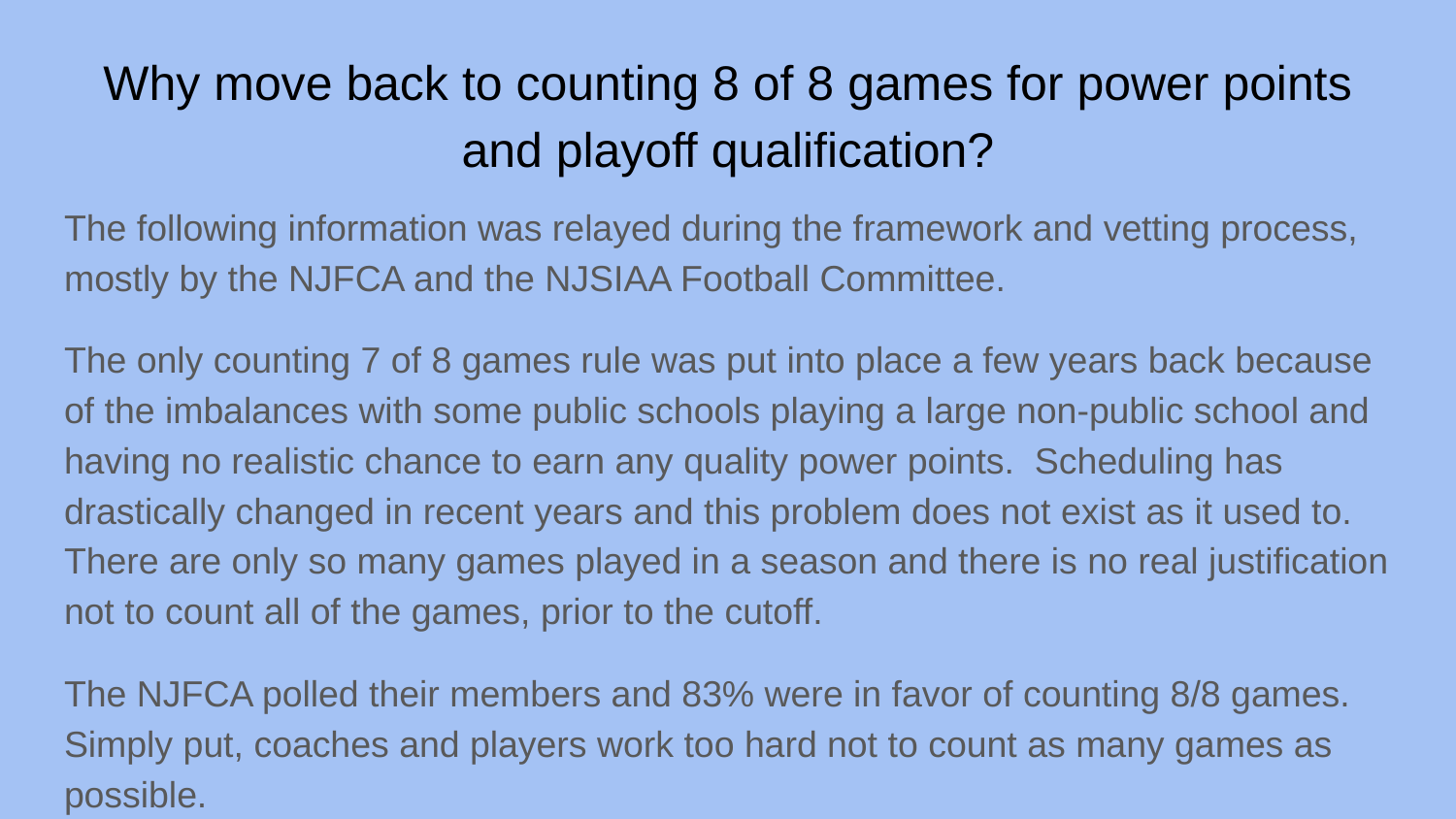

# Why move back to counting 8 of 8 games for power points and playoff qualification?
The following information was relayed during the framework and vetting process, mostly by the NJFCA and the NJSIAA Football Committee.
The only counting 7 of 8 games rule was put into place a few years back because of the imbalances with some public schools playing a large non-public school and having no realistic chance to earn any quality power points.  Scheduling has drastically changed in recent years and this problem does not exist as it used to.  There are only so many games played in a season and there is no real justification not to count all of the games, prior to the cutoff.
The NJFCA polled their members and 83% were in favor of counting 8/8 games.  Simply put, coaches and players work too hard not to count as many games as possible.